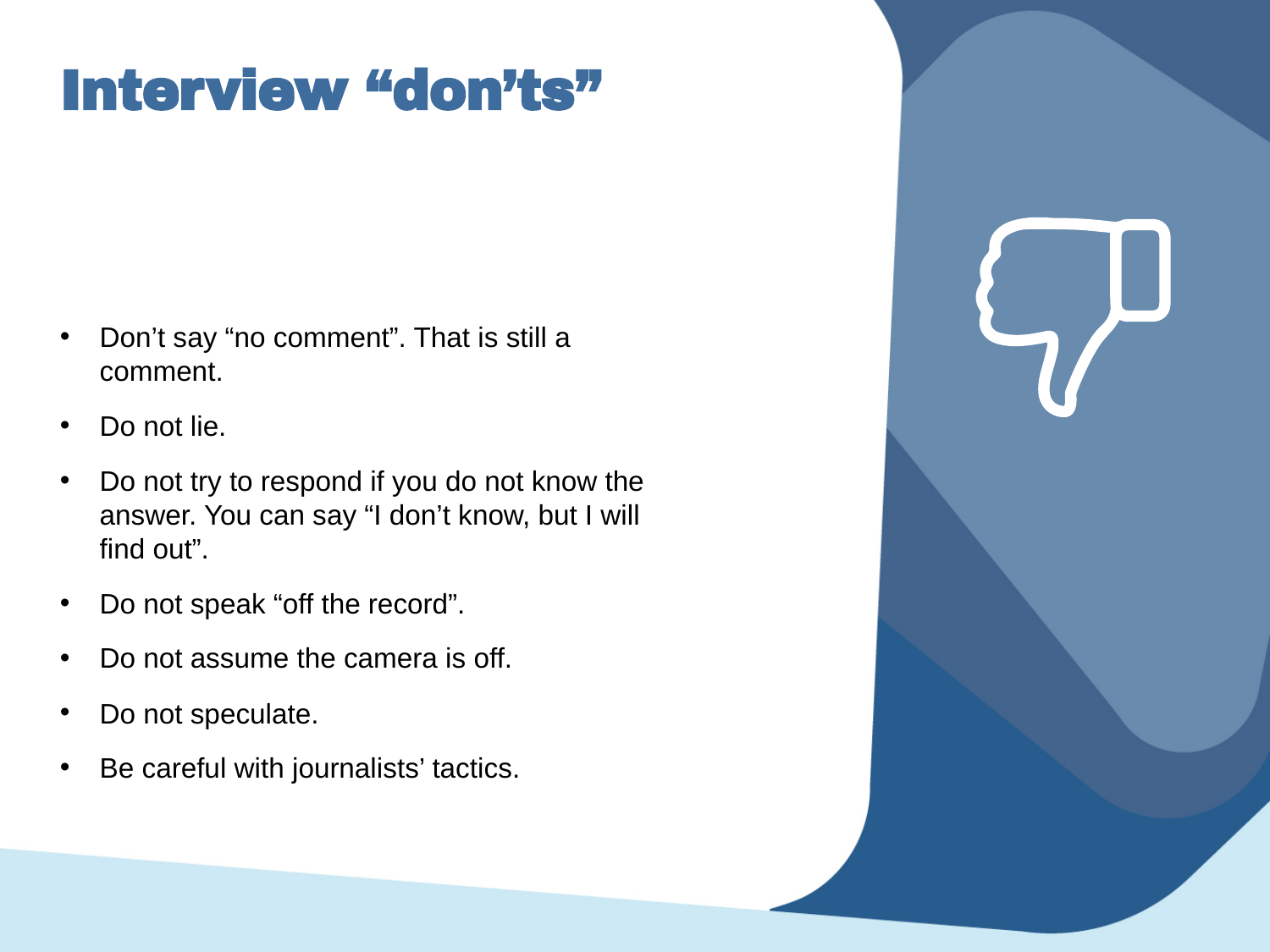

Interview “don’ts”
Don’t say “no comment”. That is still a comment.
Do not lie.
Do not try to respond if you do not know the answer. You can say “I don’t know, but I will find out”.
Do not speak “off the record”.
Do not assume the camera is off.
Do not speculate.
Be careful with journalists’ tactics.